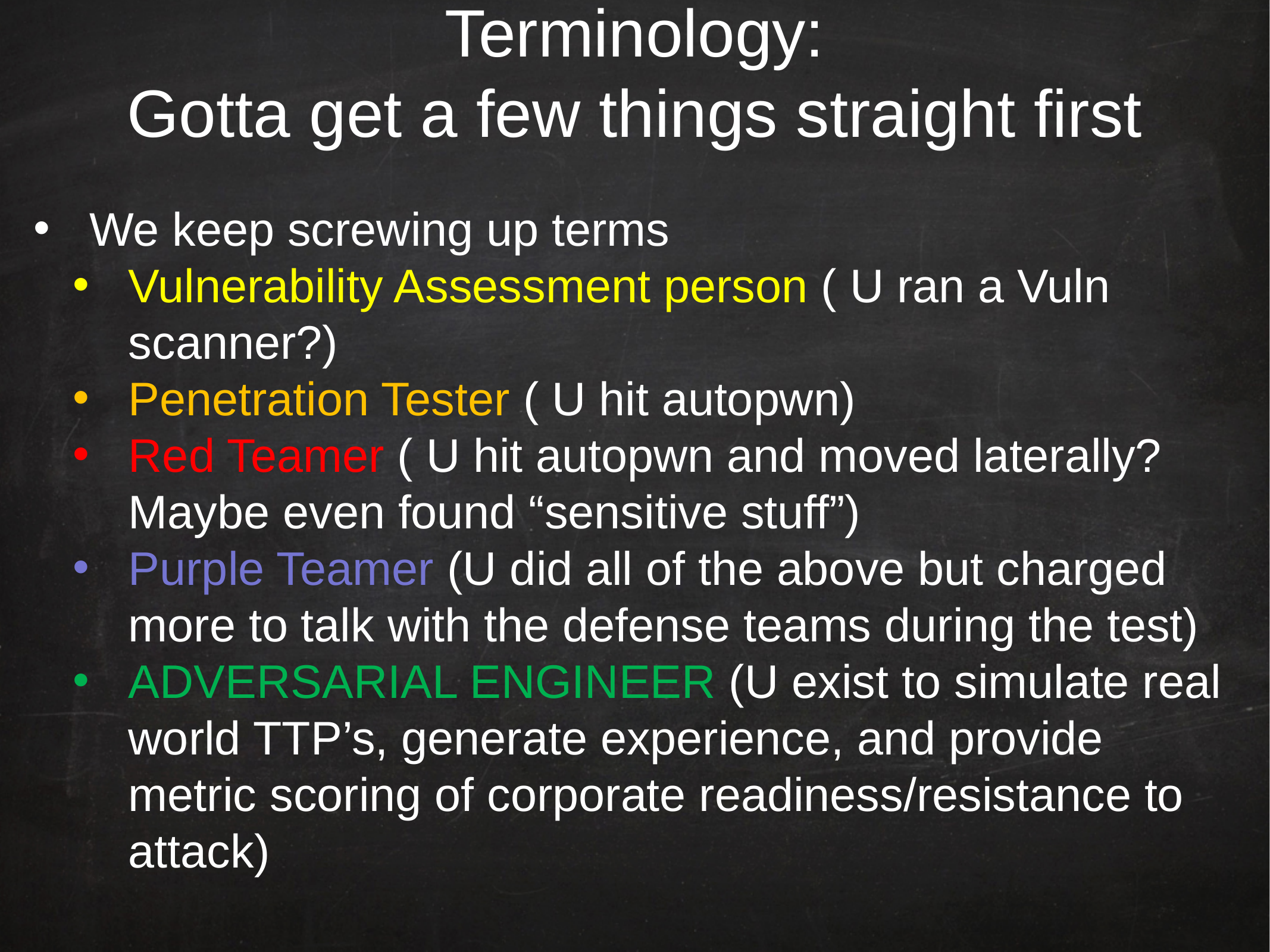

# Terminology: Gotta get a few things straight first
We keep screwing up terms
Vulnerability Assessment person ( U ran a Vuln scanner?)
Penetration Tester ( U hit autopwn)
Red Teamer ( U hit autopwn and moved laterally? Maybe even found “sensitive stuff”)
Purple Teamer (U did all of the above but charged more to talk with the defense teams during the test)
ADVERSARIAL ENGINEER (U exist to simulate real world TTP’s, generate experience, and provide metric scoring of corporate readiness/resistance to attack)